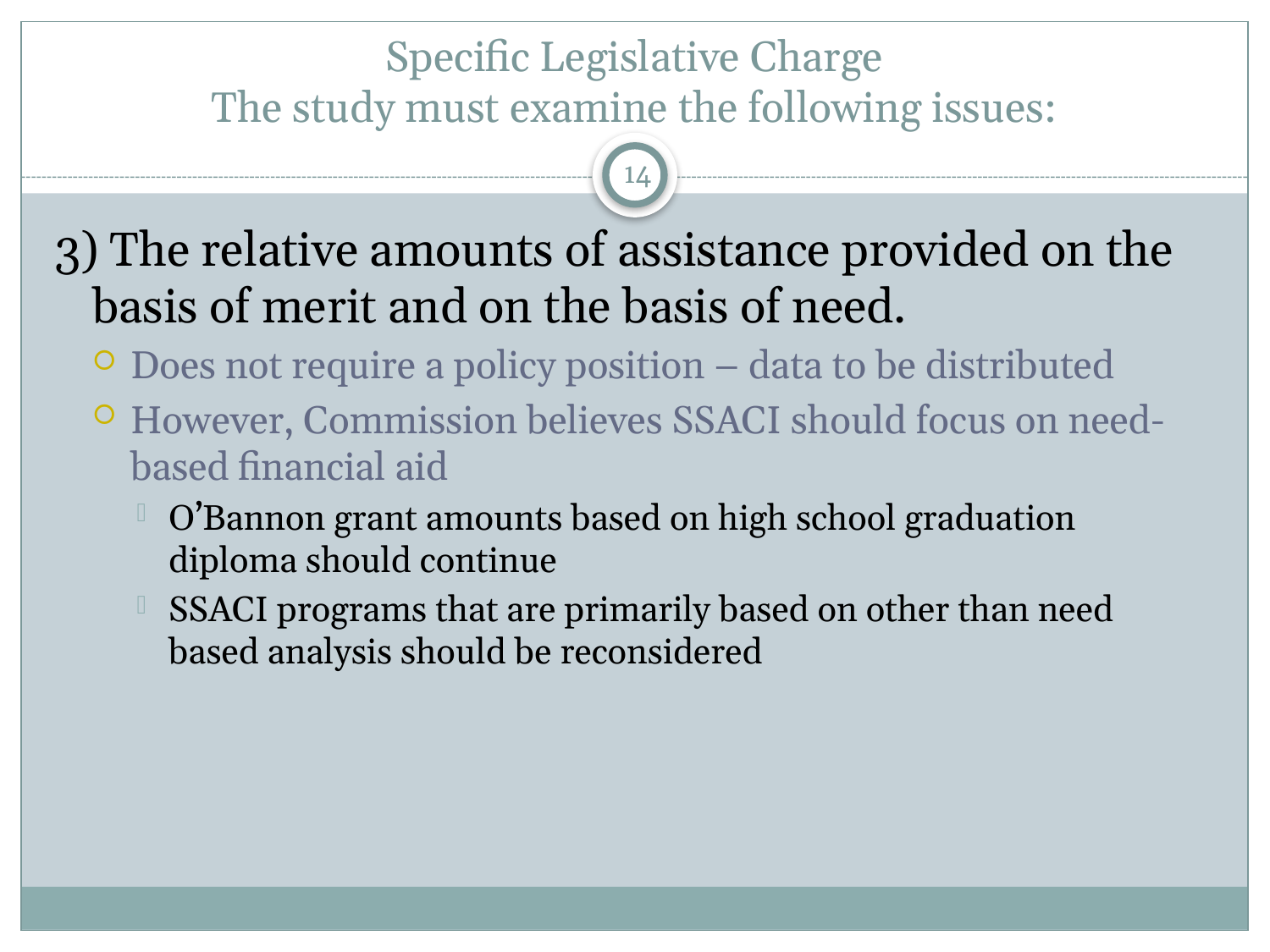

# Specific Legislative Charge The study must examine the following issues:
14
3) The relative amounts of assistance provided on the basis of merit and on the basis of need.
Does not require a policy position – data to be distributed
However, Commission believes SSACI should focus on need-based financial aid
O’Bannon grant amounts based on high school graduation diploma should continue
SSACI programs that are primarily based on other than need based analysis should be reconsidered